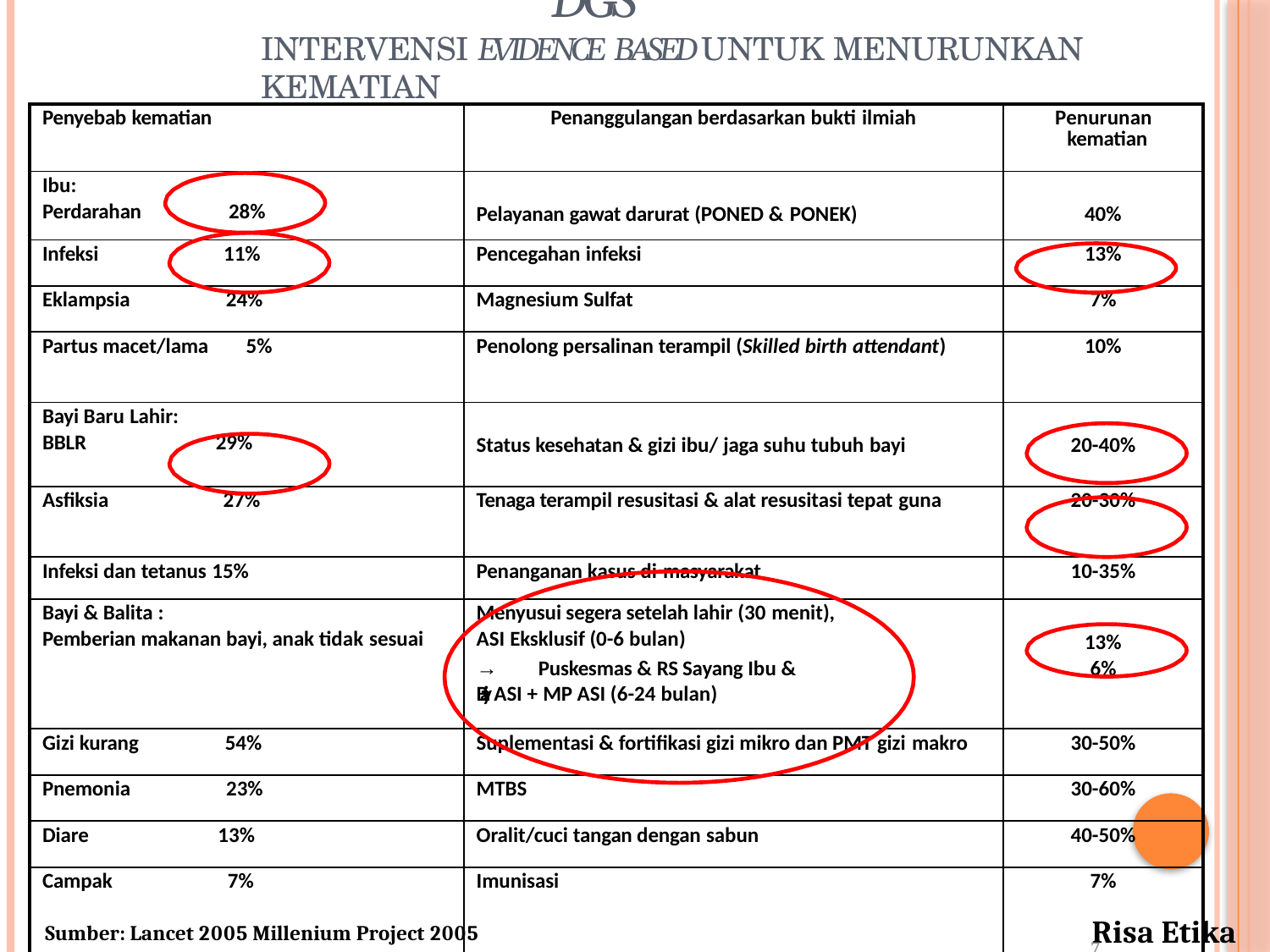

# …MDGs 2015 & Sustainable DGs
INTERVENSI EVIDENCE BASED UNTUK MENURUNKAN KEMATIAN
| Penyebab kematian | Penanggulangan berdasarkan bukti ilmiah | Penurunan kematian |
| --- | --- | --- |
| Ibu: Perdarahan 28% | Pelayanan gawat darurat (PONED & PONEK) | 40% |
| Infeksi 11% | Pencegahan infeksi | 13% |
| Eklampsia 24% | Magnesium Sulfat | 7% |
| Partus macet/lama 5% | Penolong persalinan terampil (Skilled birth attendant) | 10% |
| Bayi Baru Lahir: BBLR 29% | Status kesehatan & gizi ibu/ jaga suhu tubuh bayi | 20-40% |
| Asfiksia 27% | Tenaga terampil resusitasi & alat resusitasi tepat guna | 20-30% |
| Infeksi dan tetanus 15% | Penanganan kasus di masyarakat | 10-35% |
| Bayi & Balita : Pemberian makanan bayi, anak tidak sesuai | Menyusui segera setelah lahir (30 menit), ASI Eksklusif (0-6 bulan) → Puskesmas & RS Sayang Ibu & Bayi ASI + MP ASI (6-24 bulan) | 13% 6% |
| Gizi kurang 54% | Suplementasi & fortifikasi gizi mikro dan PMT gizi makro | 30-50% |
| Pnemonia 23% | MTBS | 30-60% |
| Diare 13% | Oralit/cuci tangan dengan sabun | 40-50% |
| Campak 7% | Imunisasi | 7% 7 |

Risa Etika
Sumber: Lancet 2005 Millenium Project 2005